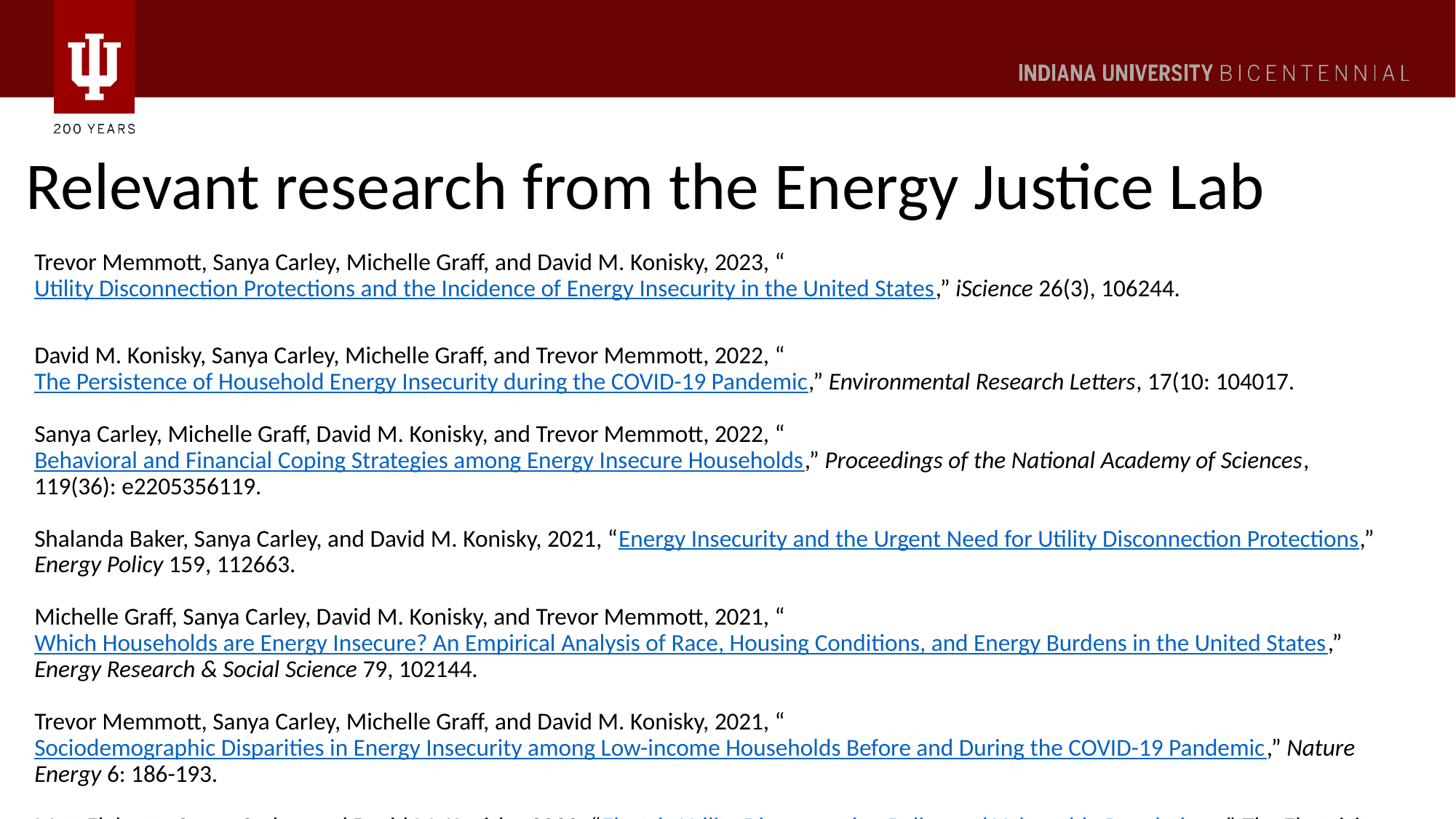

# Relevant research from the Energy Justice Lab
Trevor Memmott, Sanya Carley, Michelle Graff, and David M. Konisky, 2023, “Utility Disconnection Protections and the Incidence of Energy Insecurity in the United States,” iScience 26(3), 106244.

David M. Konisky, Sanya Carley, Michelle Graff, and Trevor Memmott, 2022, “The Persistence of Household Energy Insecurity during the COVID-19 Pandemic,” Environmental Research Letters, 17(10: 104017.

Sanya Carley, Michelle Graff, David M. Konisky, and Trevor Memmott, 2022, “Behavioral and Financial Coping Strategies among Energy Insecure Households,” Proceedings of the National Academy of Sciences, 119(36): e2205356119.

Shalanda Baker, Sanya Carley, and David M. Konisky, 2021, “Energy Insecurity and the Urgent Need for Utility Disconnection Protections,” Energy Policy 159, 112663.

Michelle Graff, Sanya Carley, David M. Konisky, and Trevor Memmott, 2021, “Which Households are Energy Insecure? An Empirical Analysis of Race, Housing Conditions, and Energy Burdens in the United States,” Energy Research & Social Science 79, 102144.

Trevor Memmott, Sanya Carley, Michelle Graff, and David M. Konisky, 2021, “Sociodemographic Disparities in Energy Insecurity among Low-income Households Before and During the COVID-19 Pandemic,” Nature Energy 6: 186-193.

Matt Flaherty, Sanya Carley, and David M. Konisky, 2020, “Electric Utility Disconnection Policy and Vulnerable Populations,” The Electricity Journal 33(10): 106859.